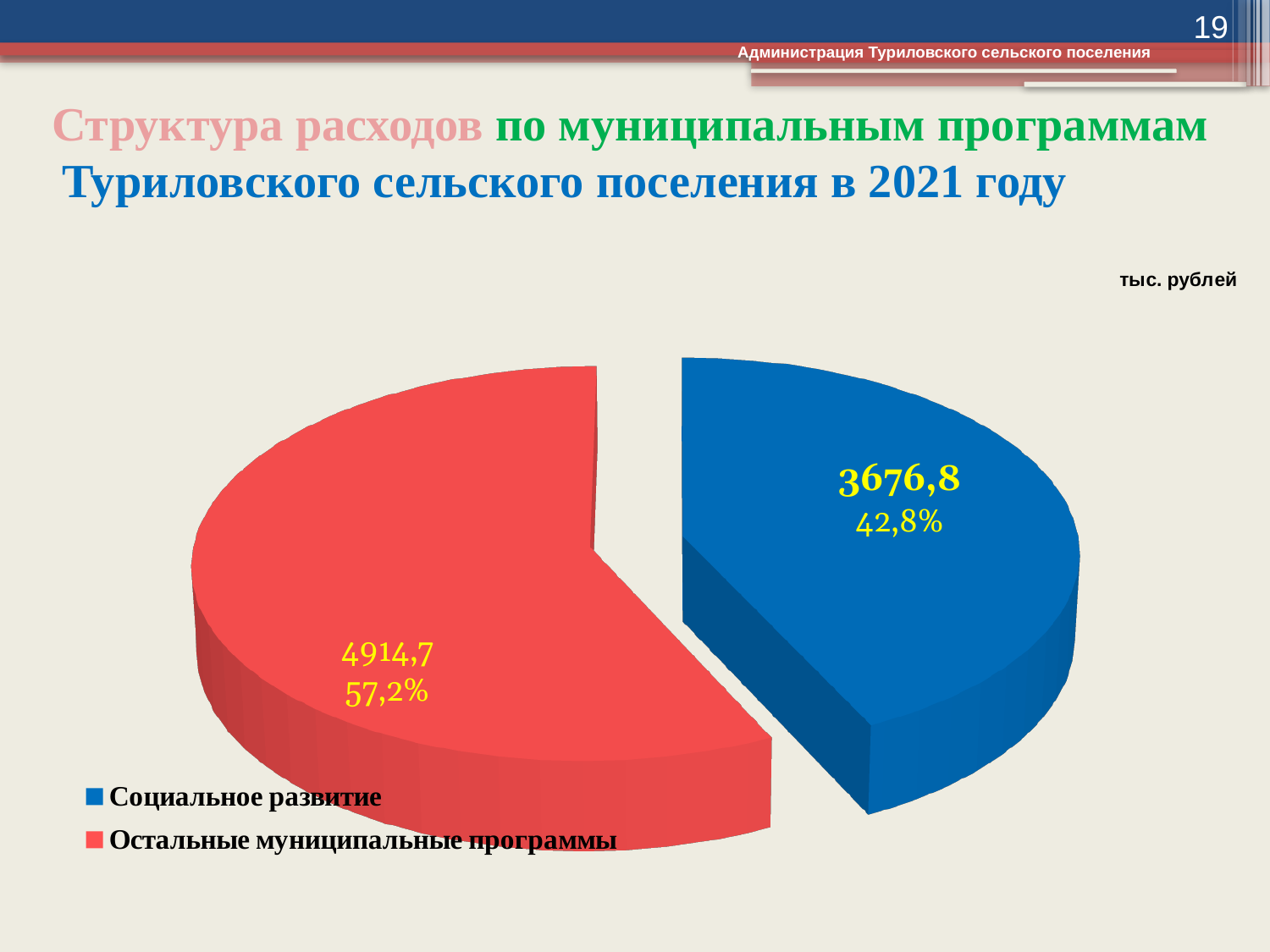

19
Администрация Туриловского сельского поселения
# Структура расходов по муниципальным программам Туриловского сельского поселения в 2021 году

[unsupported chart]